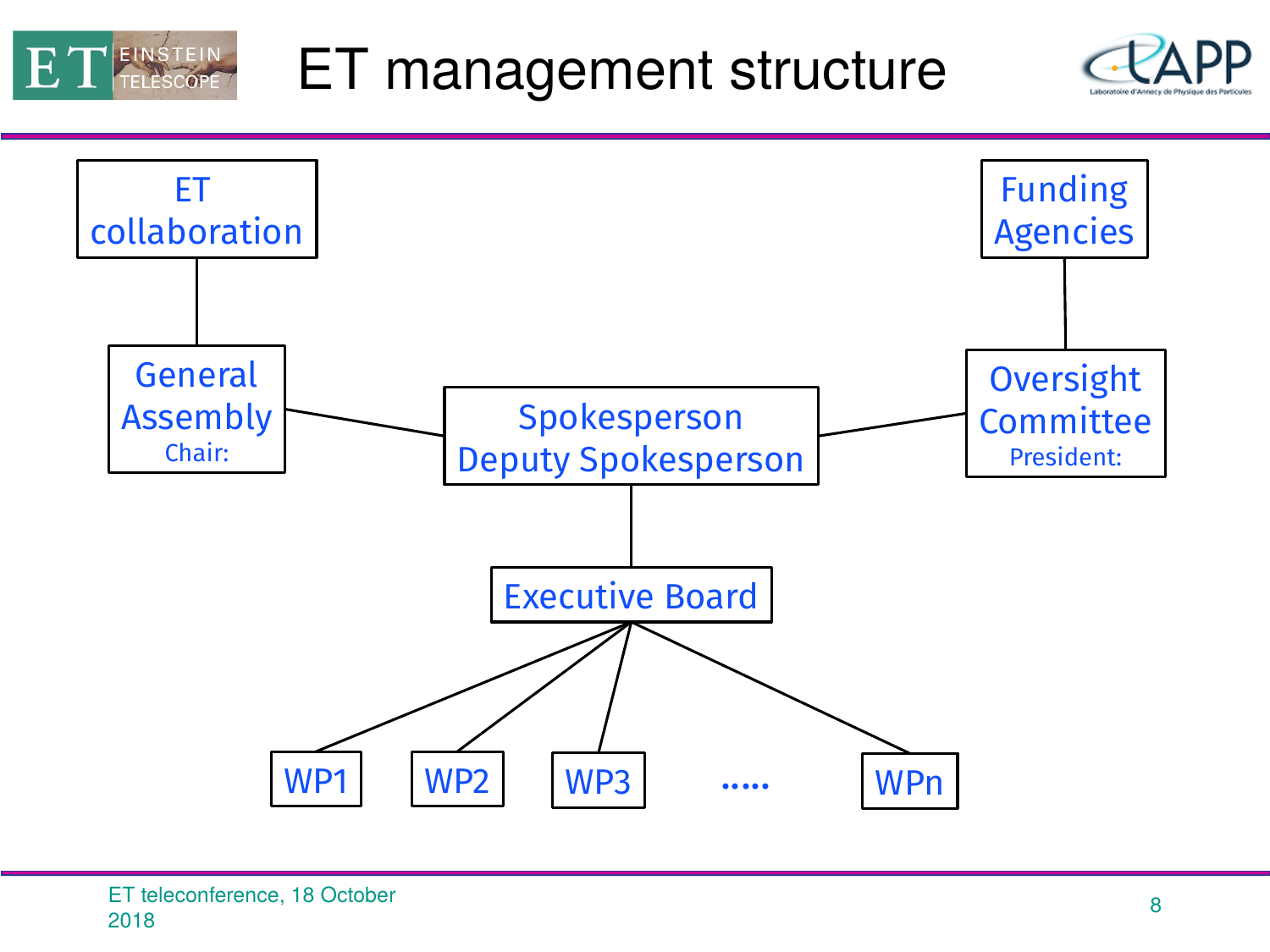

# ET management structure
ET
collaboration
Funding
Agencies
General
Assembly
Chair:
Oversight
Committee
President:
Spokesperson
Deputy Spokesperson
Executive Board
.....
WP2
WP1
WP3
WPn
ET teleconference, 18 October 2018
8